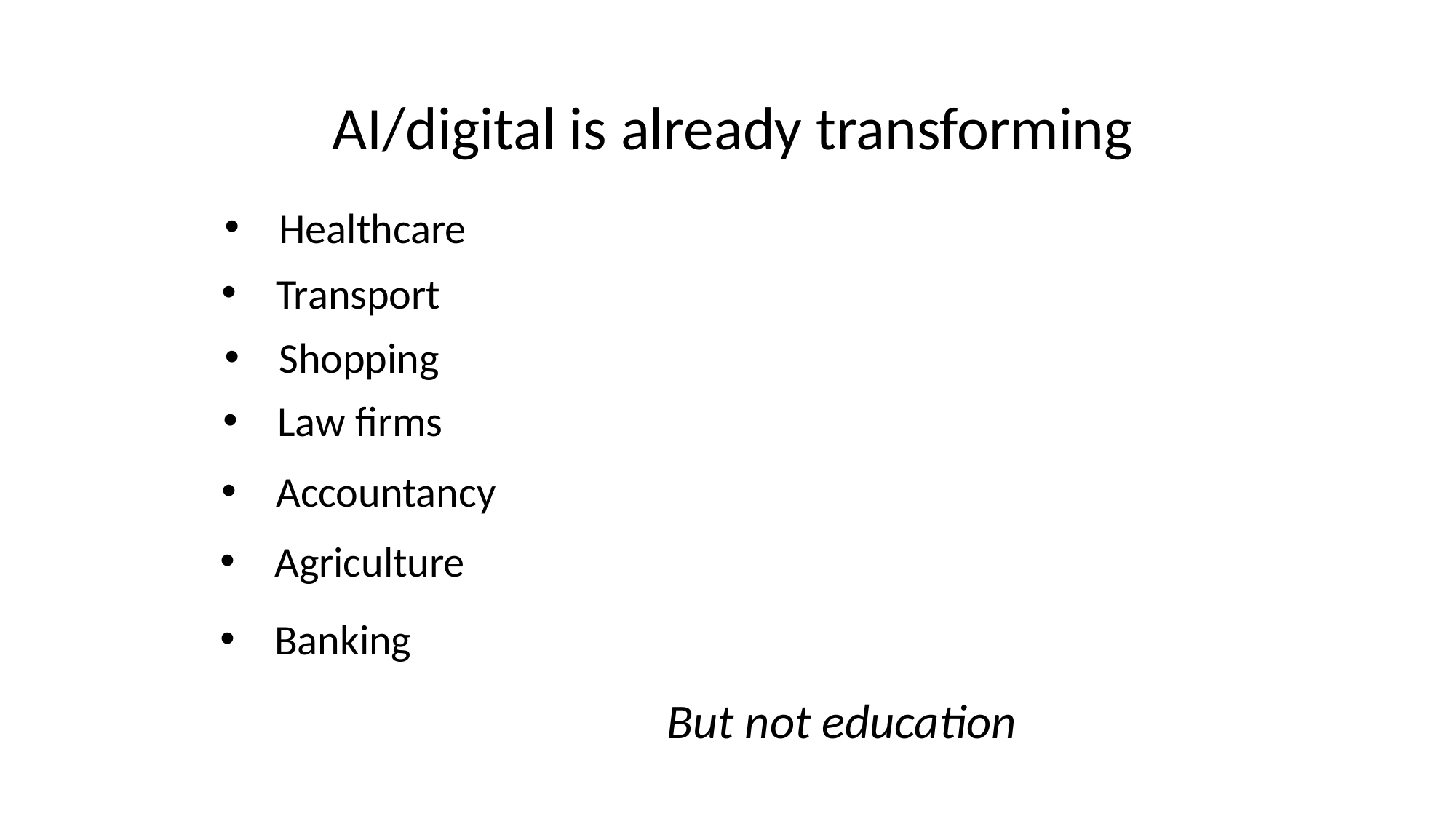

AI/digital is already transforming
Healthcare
Transport
Shopping
Law firms
Accountancy
Agriculture
Banking
But not education